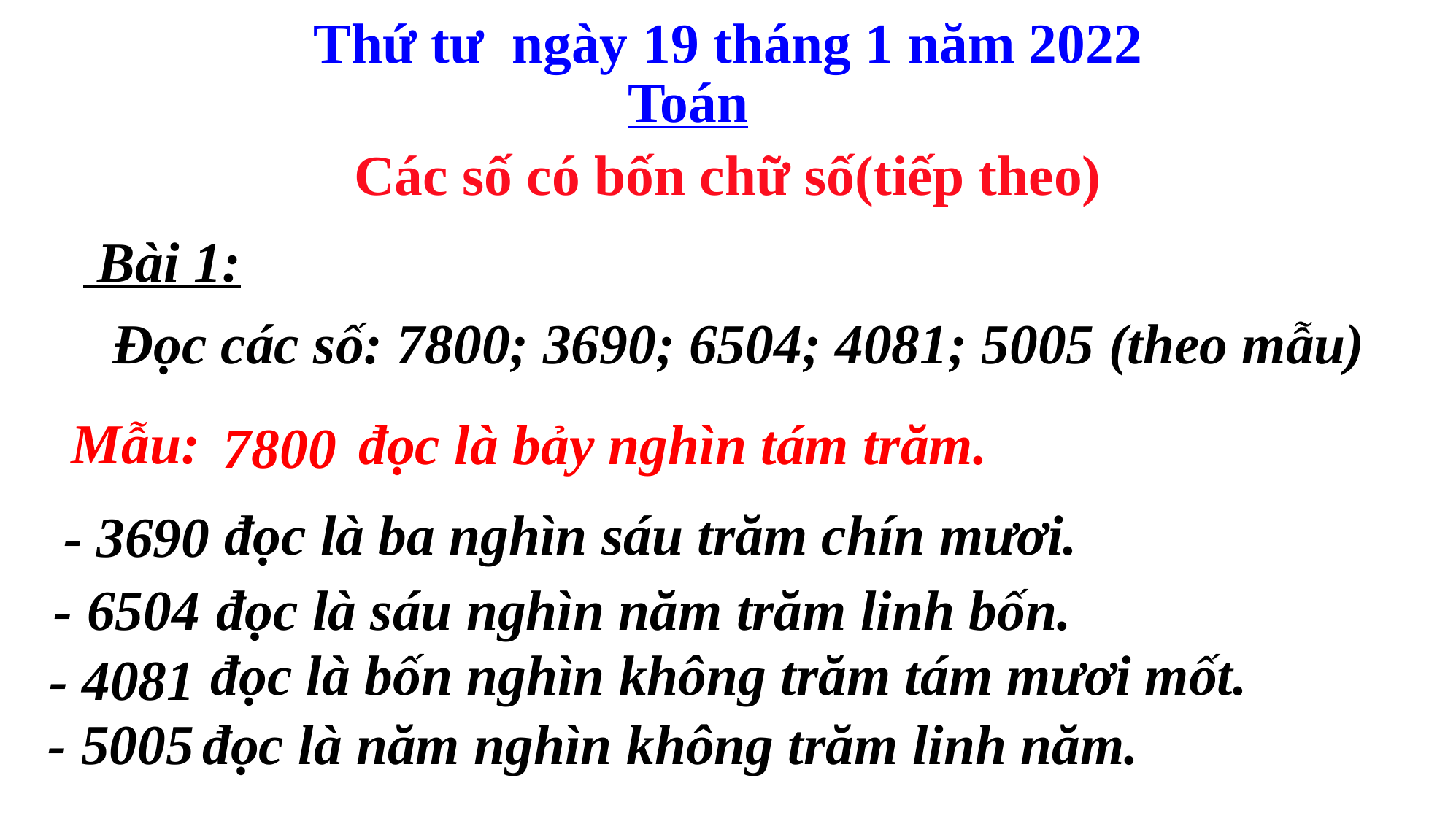

Thứ tư  ngày 19 tháng 1 năm 2022
            Toán
Các số có bốn chữ số(tiếp theo)
 Bài 1:
Đọc các số: 7800; 3690; 6504; 4081; 5005 (theo mẫu)

Mẫu:
đọc là bảy nghìn tám trăm.
7800
 đọc là ba nghìn sáu trăm chín mươi.
- 3690
- 6504
 đọc là sáu nghìn năm trăm linh bốn.
đọc là bốn nghìn không trăm tám mươi mốt.
- 4081
- 5005
 đọc là năm nghìn không trăm linh năm.